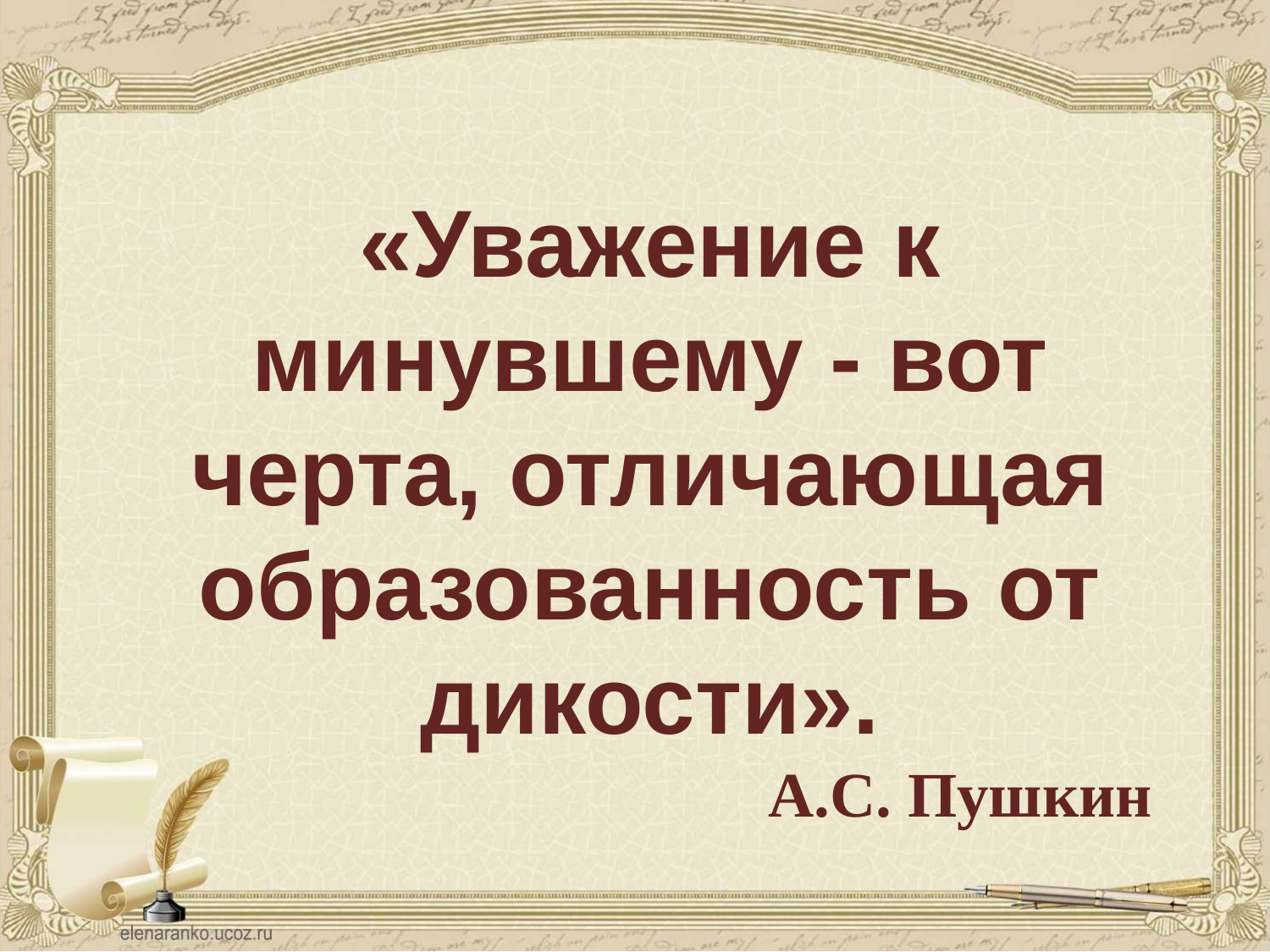

«Уважение к минувшему - вот черта, отличающая образованность от дикости».
А.С. Пушкин